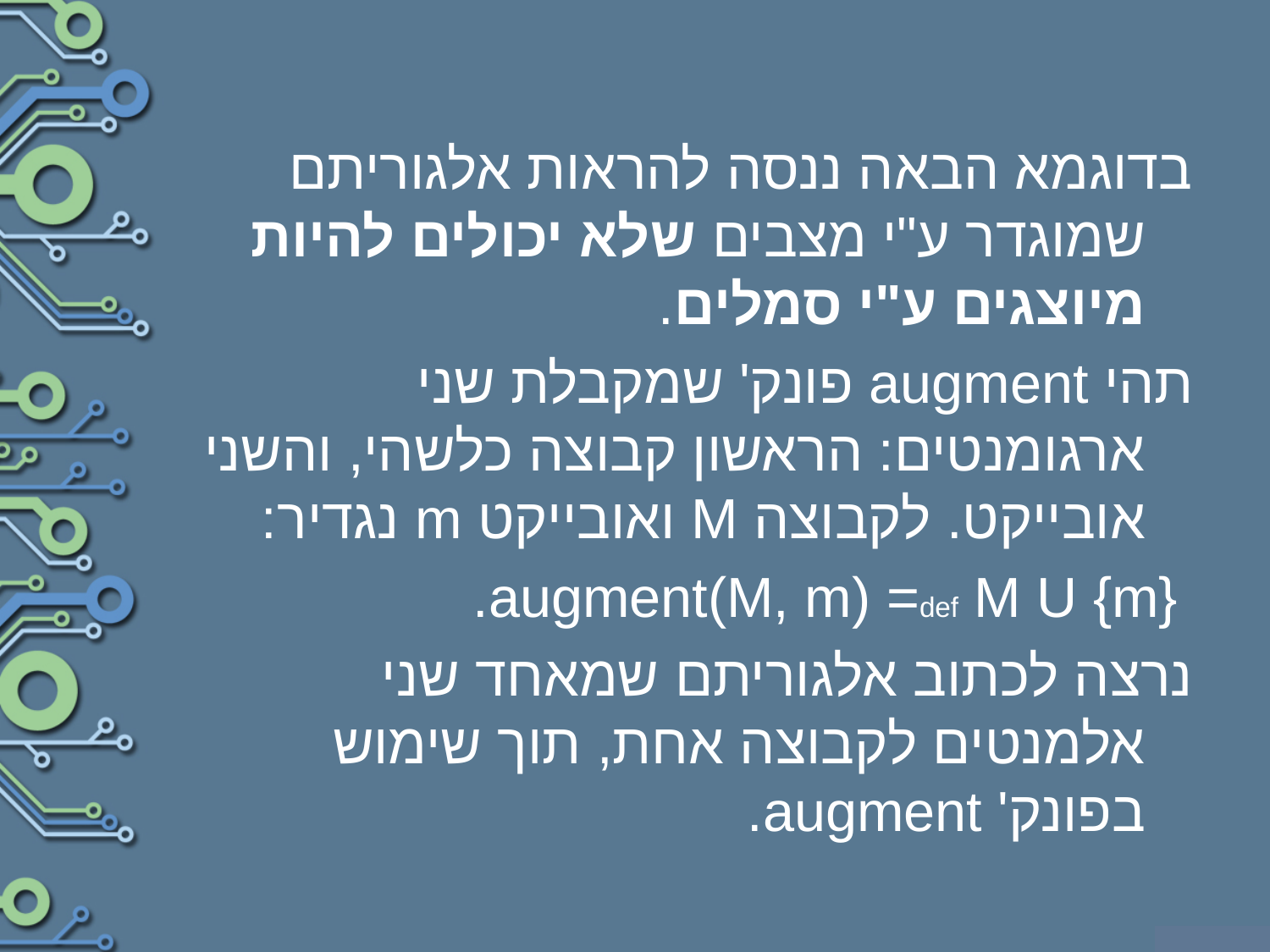

בדוגמא הבאה ננסה להראות אלגוריתם שמוגדר ע"י מצבים שלא יכולים להיות מיוצגים ע"י סמלים.
	תהי augment פונק' שמקבלת שני ארגומנטים: הראשון קבוצה כלשהי, והשני אובייקט. לקבוצה M ואובייקט m נגדיר:
 	augment(M, m) =def M U {m}.
	נרצה לכתוב אלגוריתם שמאחד שני אלמנטים לקבוצה אחת, תוך שימוש בפונק' augment.